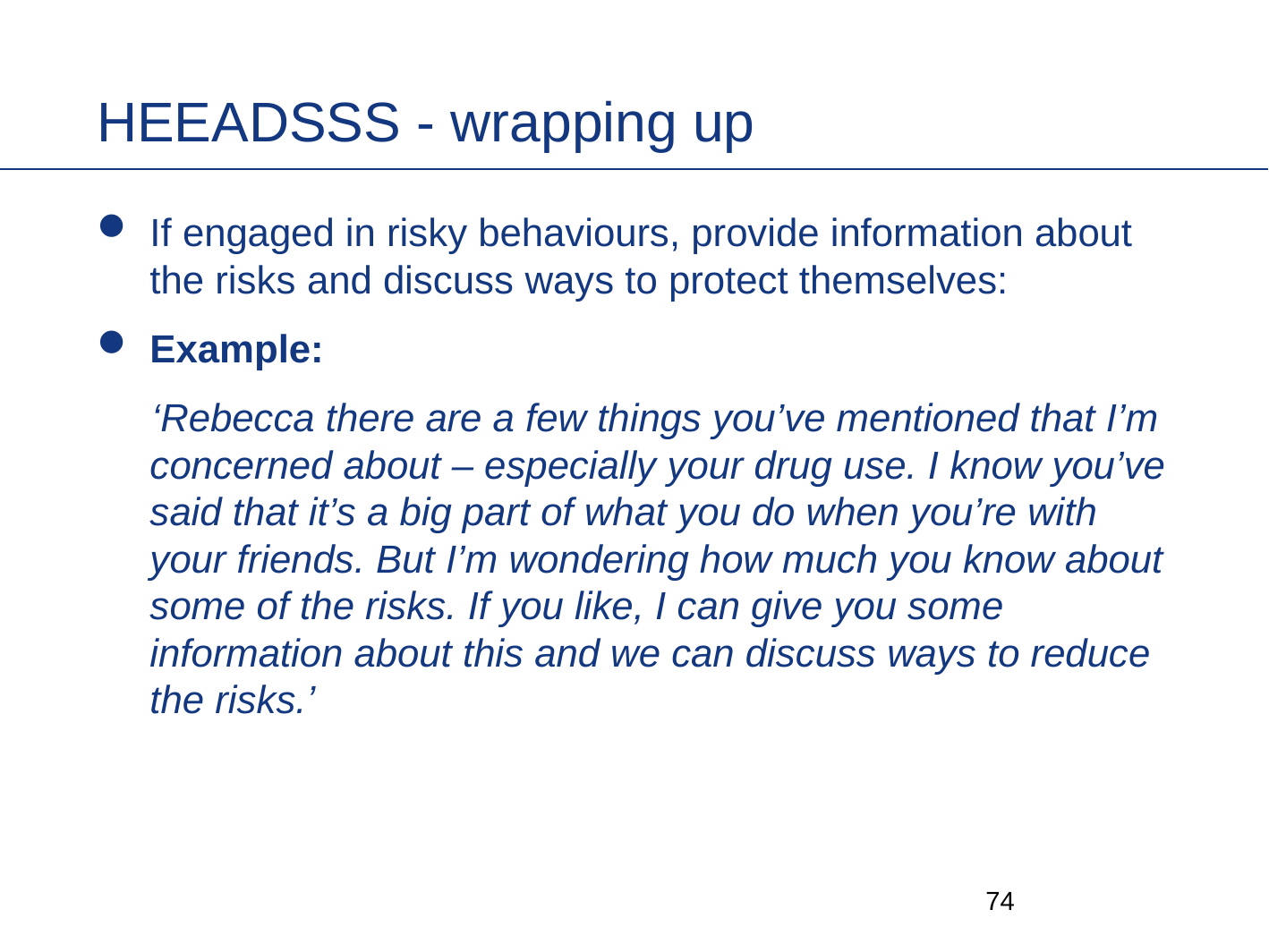

# HEEADSSS - wrapping up
If engaged in risky behaviours, provide information about the risks and discuss ways to protect themselves:
Example:
     ‘Rebecca there are a few things you’ve mentioned that I’m concerned about – especially your drug use. I know you’ve  said that it’s a big part of what you do when you’re with your friends. But I’m wondering how much you know about some of the risks. If you like, I can give you some information about this and we can discuss ways to reduce the risks.’
74